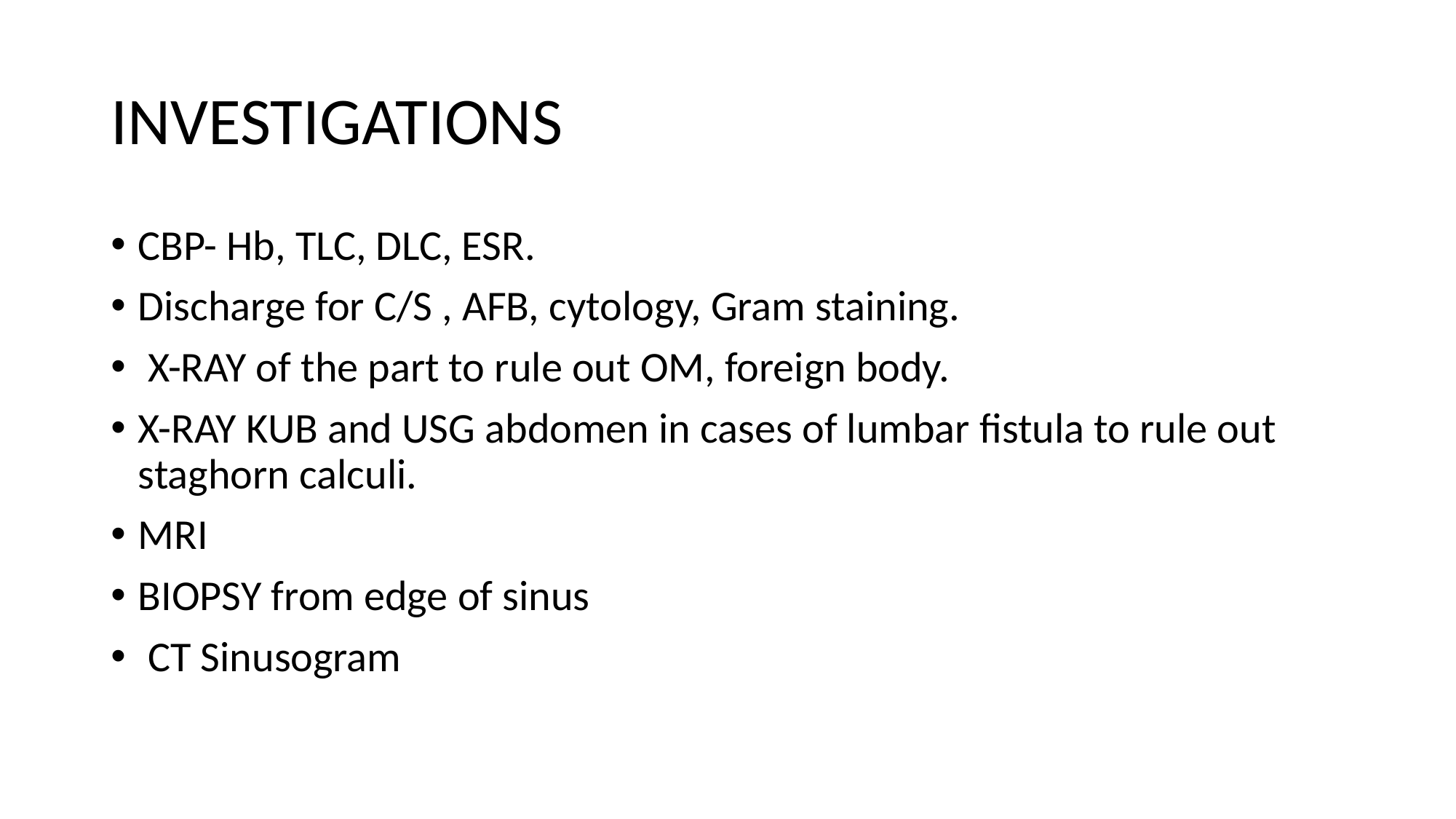

# INVESTIGATIONS
CBP- Hb, TLC, DLC, ESR.
Discharge for C/S , AFB, cytology, Gram staining.
 X-RAY of the part to rule out OM, foreign body.
X-RAY KUB and USG abdomen in cases of lumbar fistula to rule out staghorn calculi.
MRI
BIOPSY from edge of sinus
 CT Sinusogram